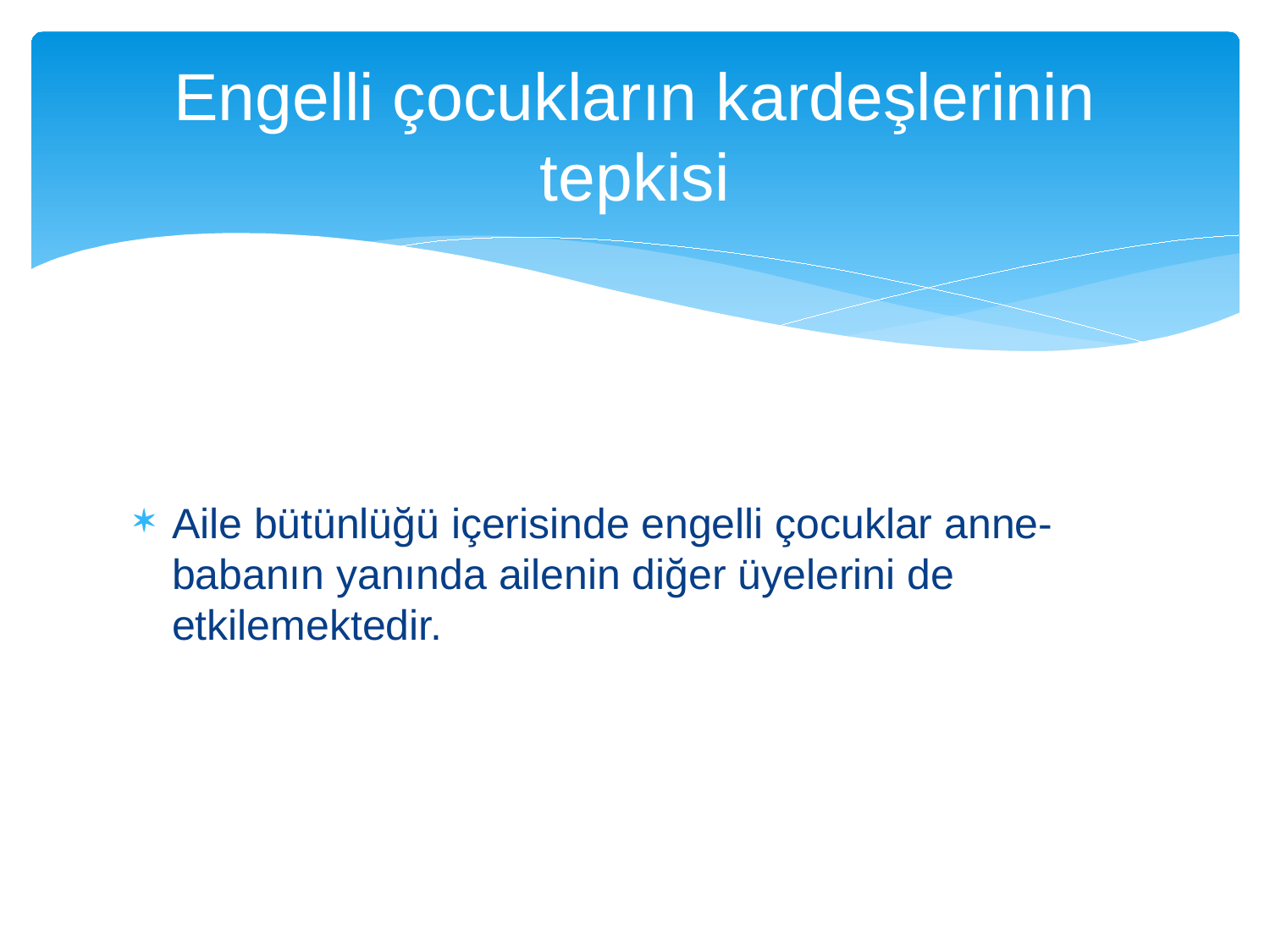

# Engelli çocukların kardeşlerinin tepkisi

Aile bütünlüğü içerisinde engelli çocuklar anne-babanın yanında ailenin diğer üyelerini de etkilemektedir.